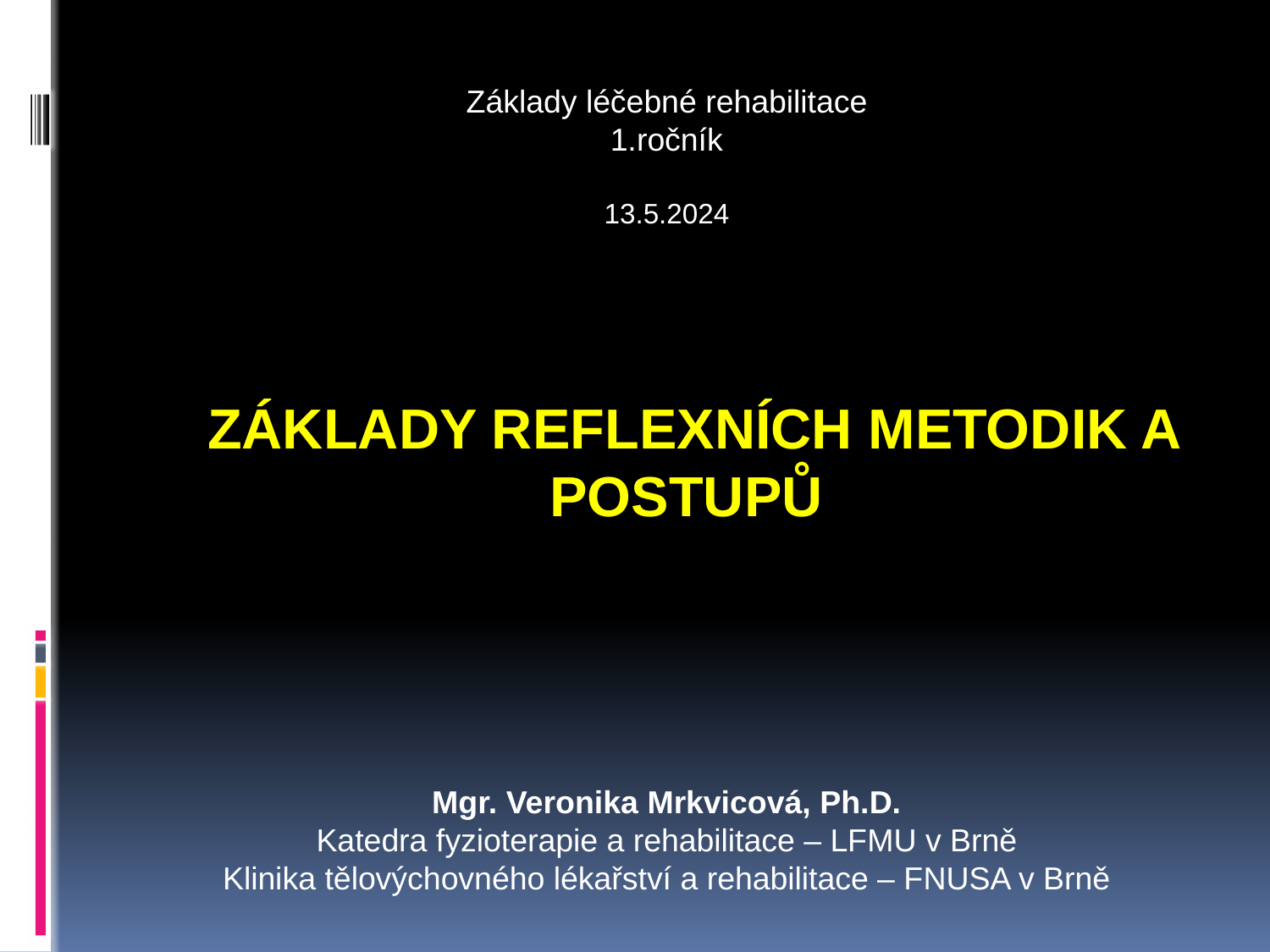

Základy léčebné rehabilitace
1.ročník

13.5.2024
# Základy reflexních metodik a postupů
Mgr. Veronika Mrkvicová, Ph.D.
Katedra fyzioterapie a rehabilitace – LFMU v Brně
Klinika tělovýchovného lékařství a rehabilitace – FNUSA v Brně